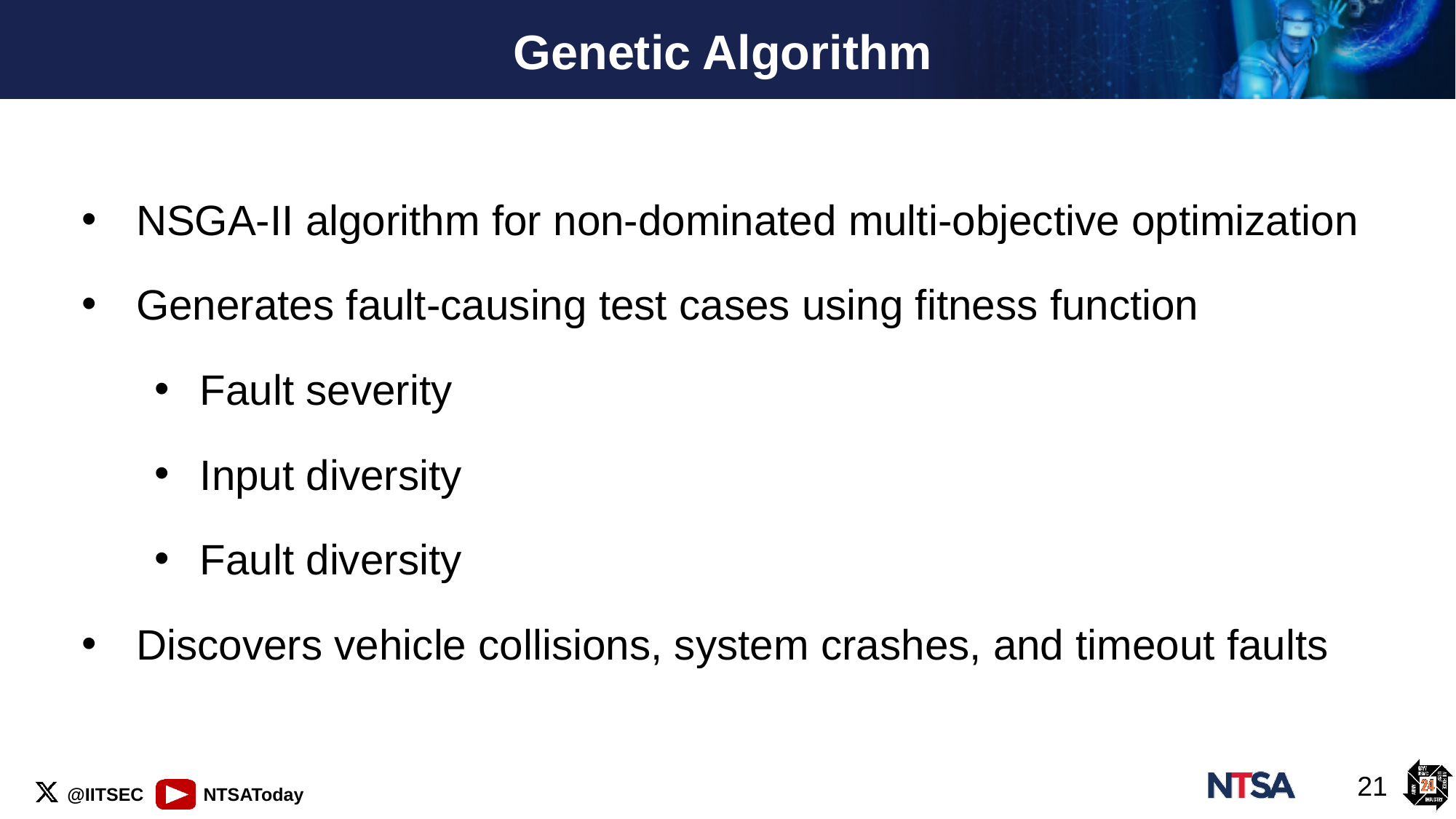

# Genetic Algorithm
NSGA-II algorithm for non-dominated multi-objective optimization
Generates fault-causing test cases using fitness function
Fault severity
Input diversity
Fault diversity
Discovers vehicle collisions, system crashes, and timeout faults
21